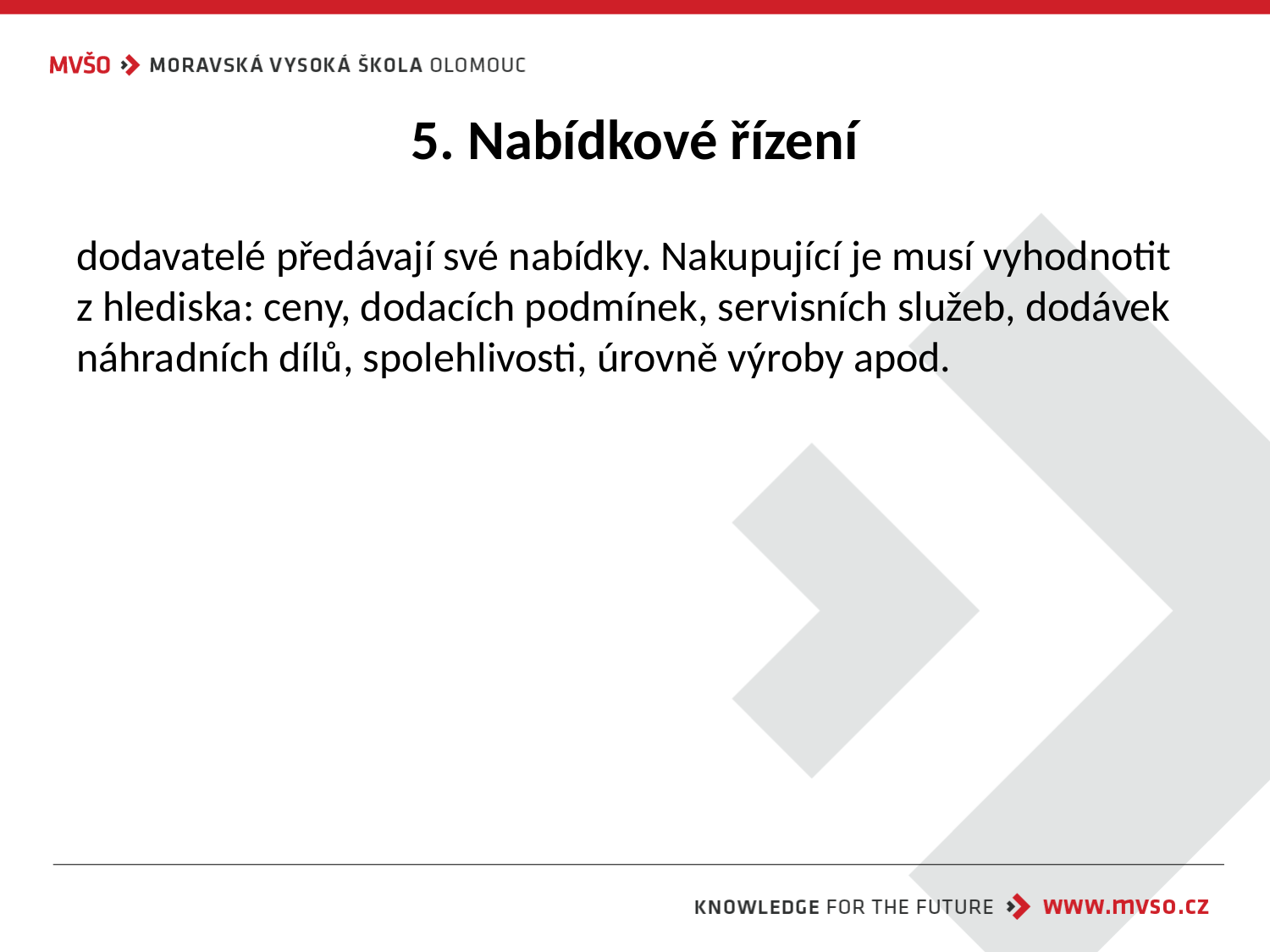

# 5. Nabídkové řízení
dodavatelé předávají své nabídky. Nakupující je musí vyhodnotit z hlediska: ceny, dodacích podmínek, servisních služeb, dodávek náhradních dílů, spolehlivosti, úrovně výroby apod.